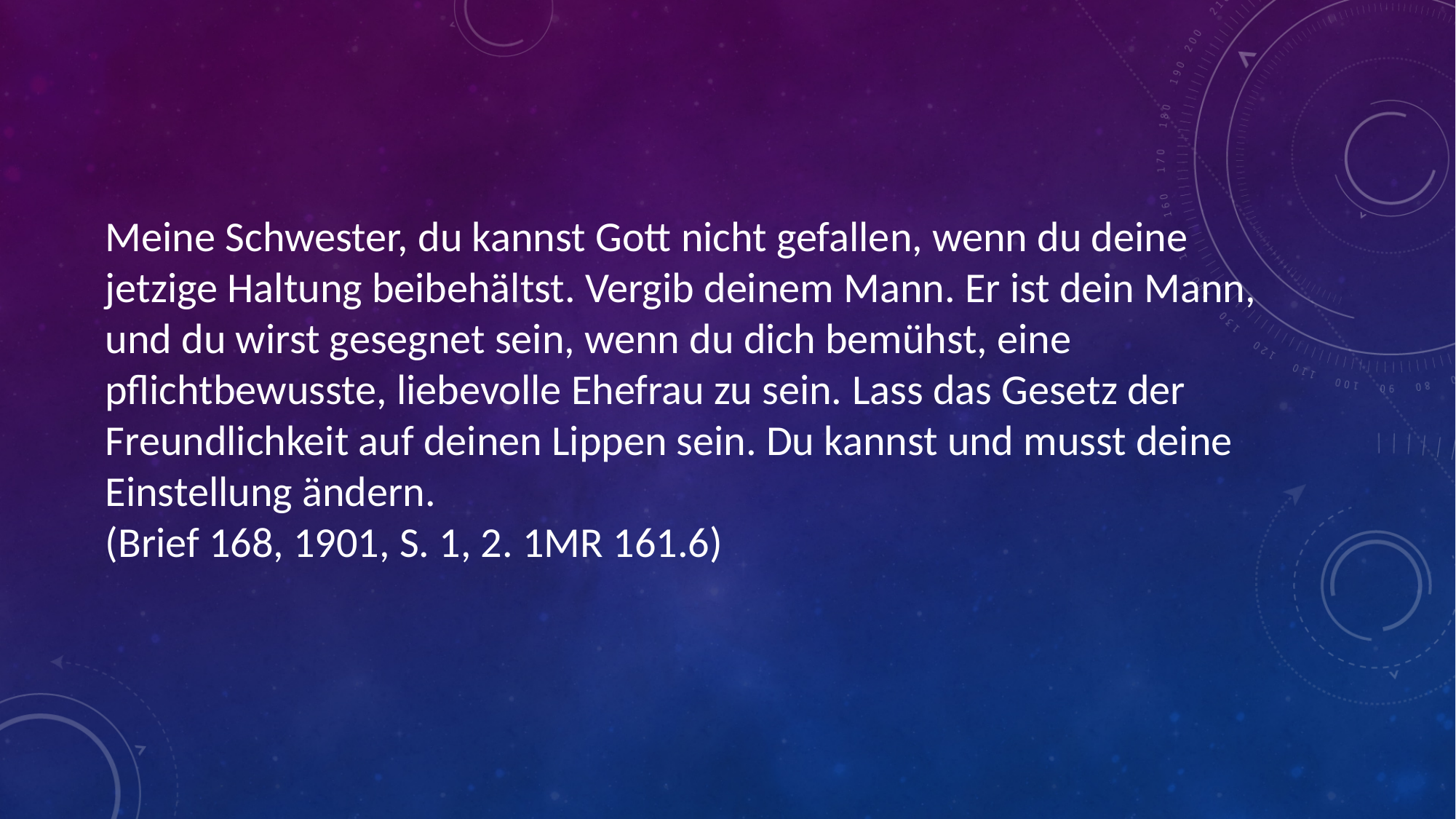

# Meine Schwester, du kannst Gott nicht gefallen, wenn du deine jetzige Haltung beibehältst. Vergib deinem Mann. Er ist dein Mann, und du wirst gesegnet sein, wenn du dich bemühst, eine pflichtbewusste, liebevolle Ehefrau zu sein. Lass das Gesetz der Freundlichkeit auf deinen Lippen sein. Du kannst und musst deine Einstellung ändern. (Brief 168, 1901, S. 1, 2. 1MR 161.6)